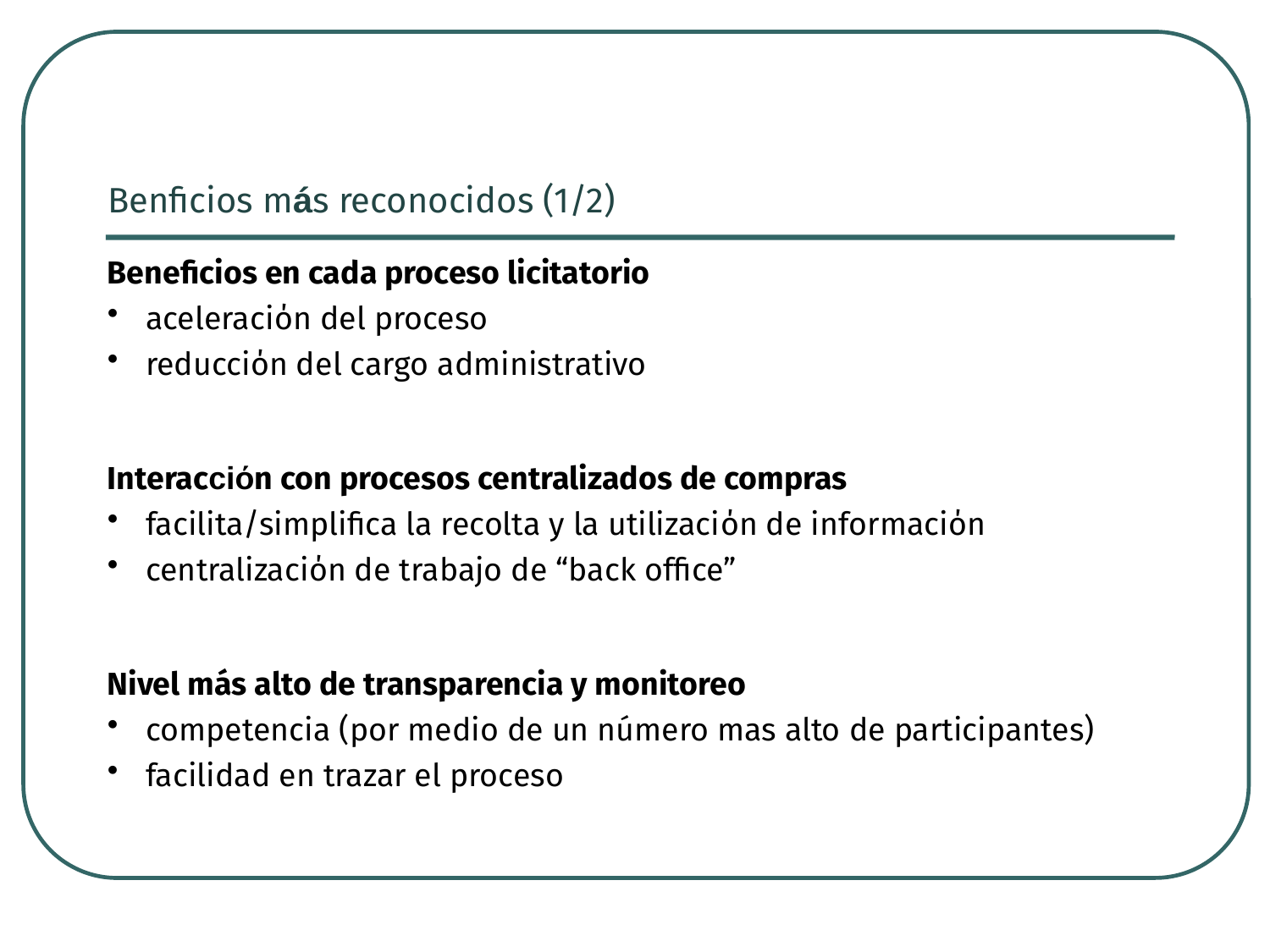

Benficios más reconocidos (1/2)
Beneficios en cada proceso licitatorio
 aceleraciόn del proceso
 reducciόn del cargo administrativo

Interacciόn con procesos centralizados de compras
 facilita/simplifica la recolta y la utilizaciόn de informaciόn
 centralizaciόn de trabajo de “back office”

Nivel más alto de transparencia y monitoreo
 competencia (por medio de un número mas alto de participantes)
 facilidad en trazar el proceso